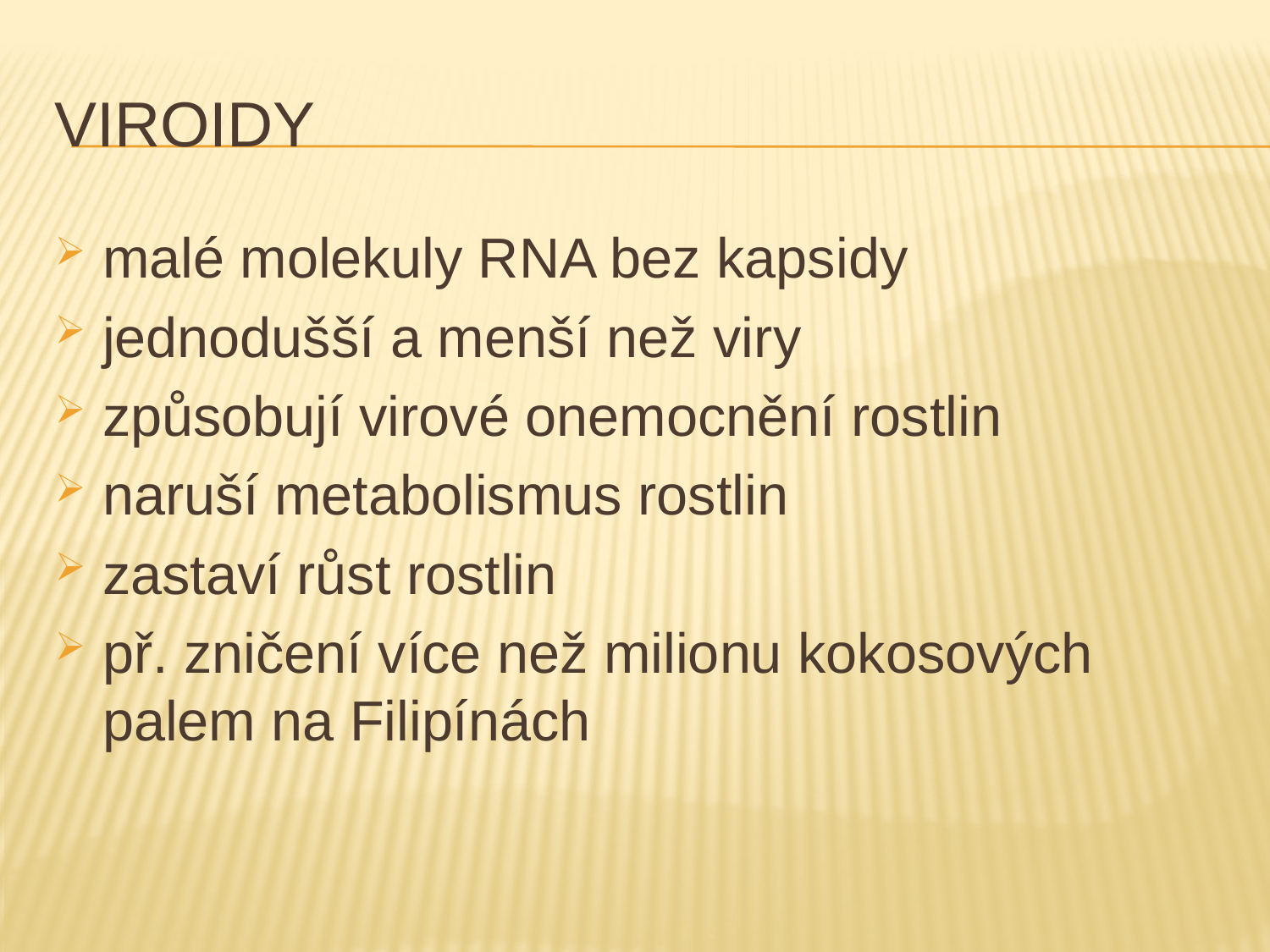

# viroidy
malé molekuly RNA bez kapsidy
jednodušší a menší než viry
způsobují virové onemocnění rostlin
naruší metabolismus rostlin
zastaví růst rostlin
př. zničení více než milionu kokosových palem na Filipínách